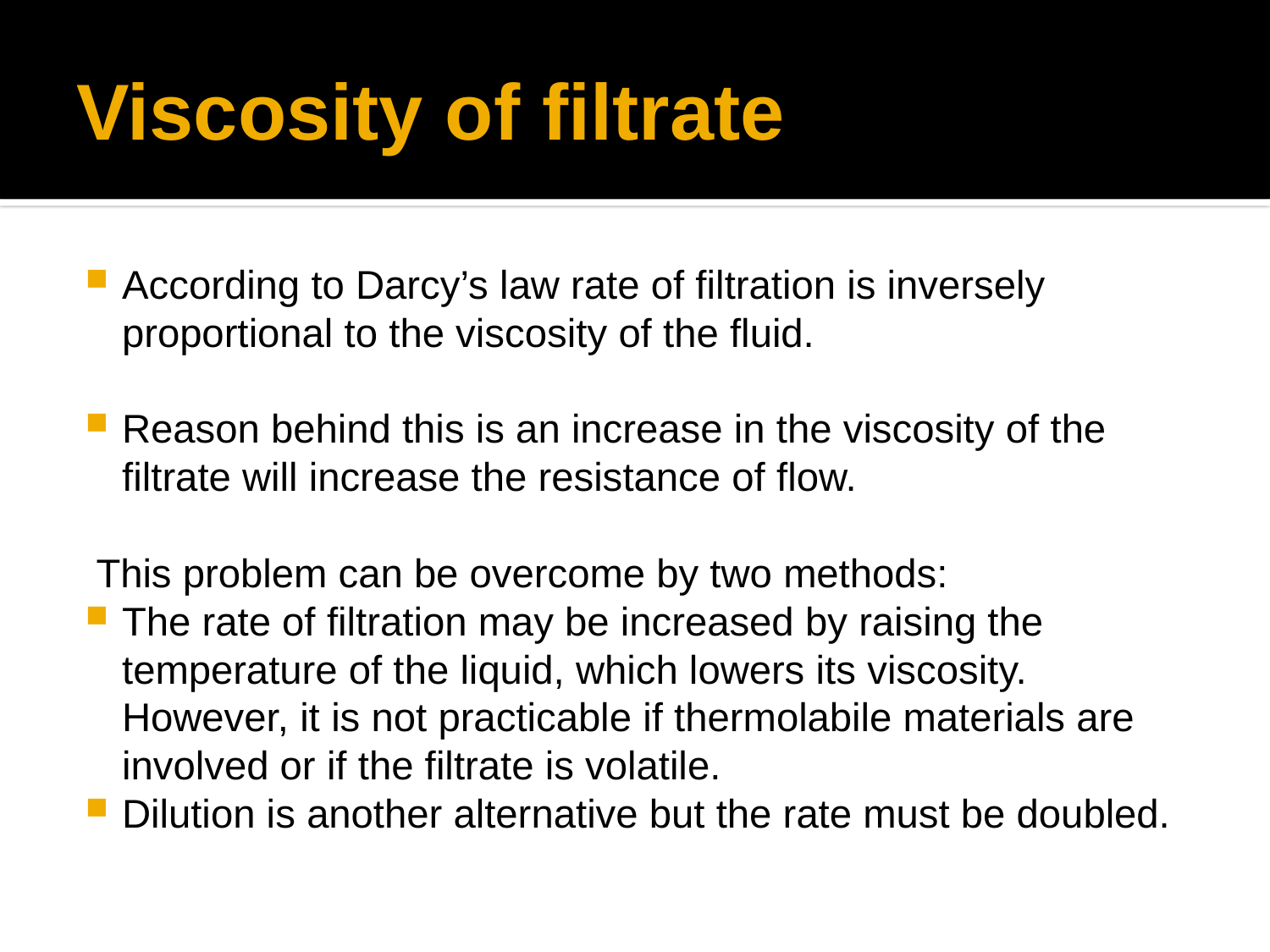

# Viscosity of filtrate
According to Darcy’s law rate of filtration is inversely proportional to the viscosity of the fluid.

Reason behind this is an increase in the viscosity of the filtrate will increase the resistance of flow.

 This problem can be overcome by two methods:
The rate of filtration may be increased by raising the temperature of the liquid, which lowers its viscosity. However, it is not practicable if thermolabile materials are involved or if the filtrate is volatile.
Dilution is another alternative but the rate must be doubled.